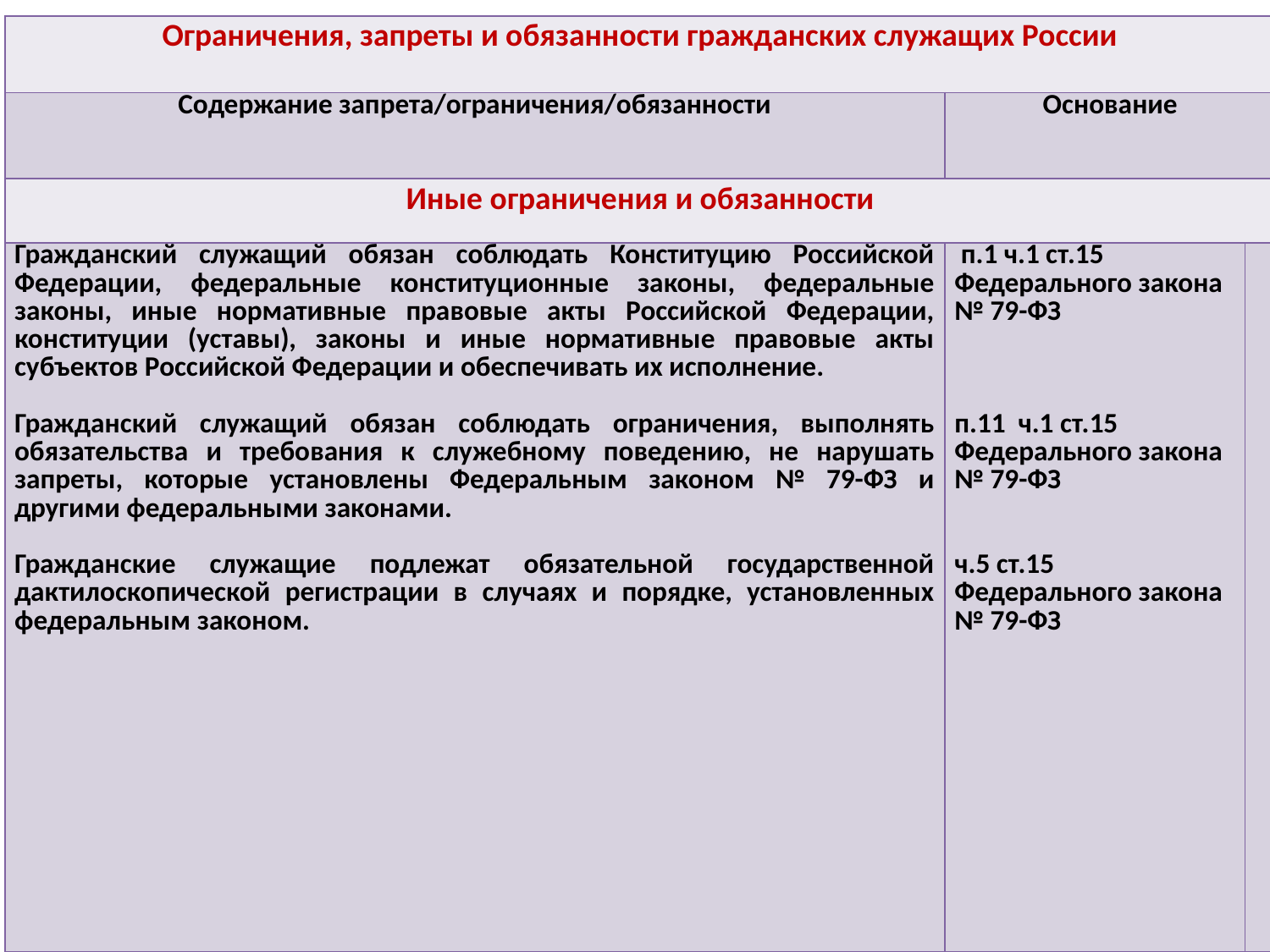

| Ограничения, запреты и обязанности гражданских служащих России |  |  |
| --- | --- | --- |
| Содержание запрета/ограничения/обязанности | Основание |  |
| Иные ограничения и обязанности |  |  |
| Гражданский служащий обязан соблюдать Конституцию Российской Федерации, федеральные конституционные законы, федеральные законы, иные нормативные правовые акты Российской Федерации, конституции (уставы), законы и иные нормативные правовые акты субъектов Российской Федерации и обеспечивать их исполнение. Гражданский служащий обязан соблюдать ограничения, выполнять обязательства и требования к служебному поведению, не нарушать запреты, которые установлены Федеральным законом № 79-ФЗ и другими федеральными законами. Гражданские служащие подлежат обязательной государственной дактилоскопической регистрации в случаях и порядке, установленных федеральным законом. | п.1 ч.1 ст.15 Федерального закона № 79-ФЗ п.11 ч.1 ст.15 Федерального закона № 79-ФЗ ч.5 ст.15 Федерального закона № 79-ФЗ |  |